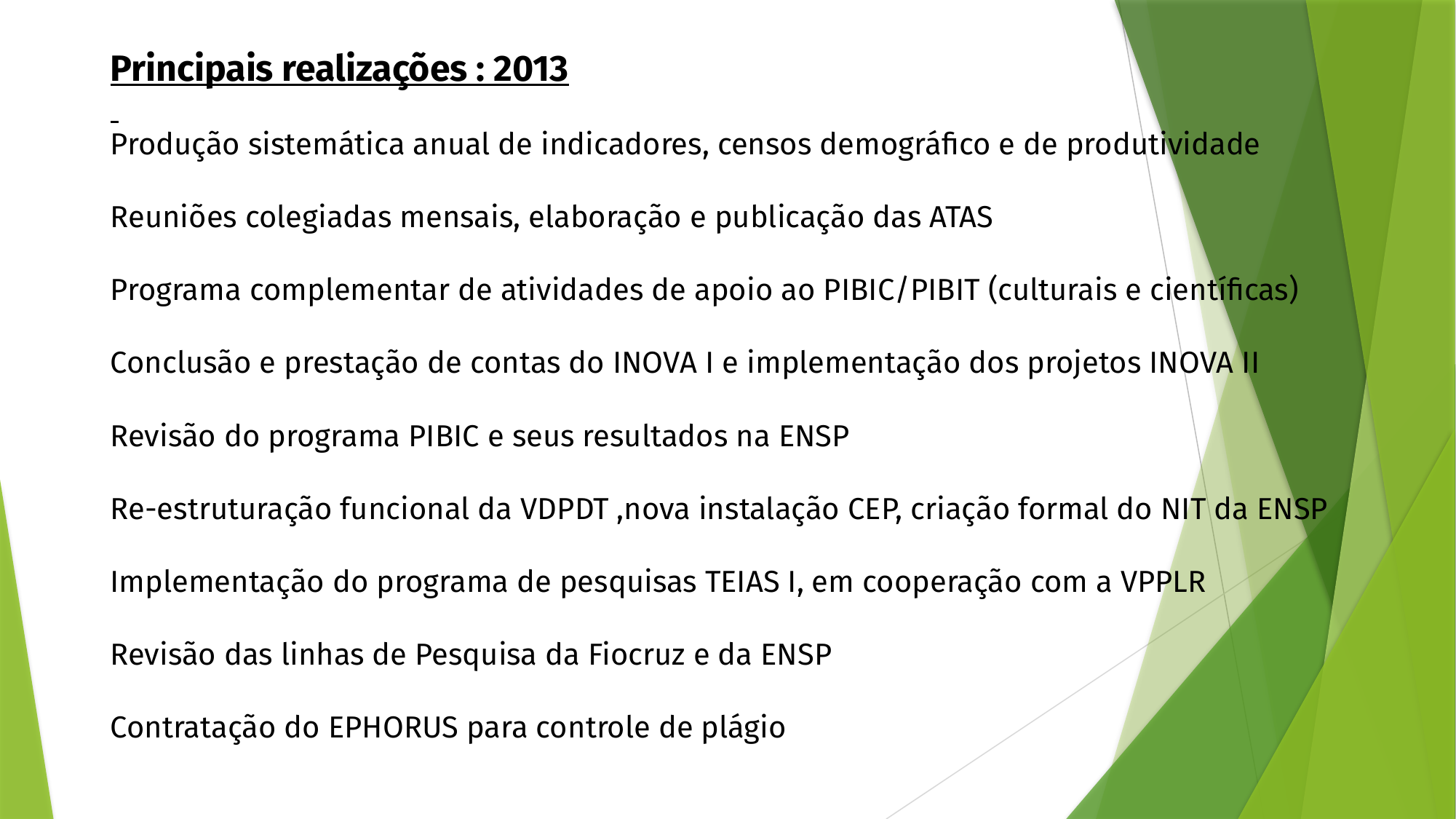

Principais realizações : 2013

Produção sistemática anual de indicadores, censos demográfico e de produtividade

Reuniões colegiadas mensais, elaboração e publicação das ATAS

Programa complementar de atividades de apoio ao PIBIC/PIBIT (culturais e científicas)

Conclusão e prestação de contas do INOVA I e implementação dos projetos INOVA II

Revisão do programa PIBIC e seus resultados na ENSP

Re-estruturação funcional da VDPDT ,nova instalação CEP, criação formal do NIT da ENSP

Implementação do programa de pesquisas TEIAS I, em cooperação com a VPPLR

Revisão das linhas de Pesquisa da Fiocruz e da ENSP

Contratação do EPHORUS para controle de plágio